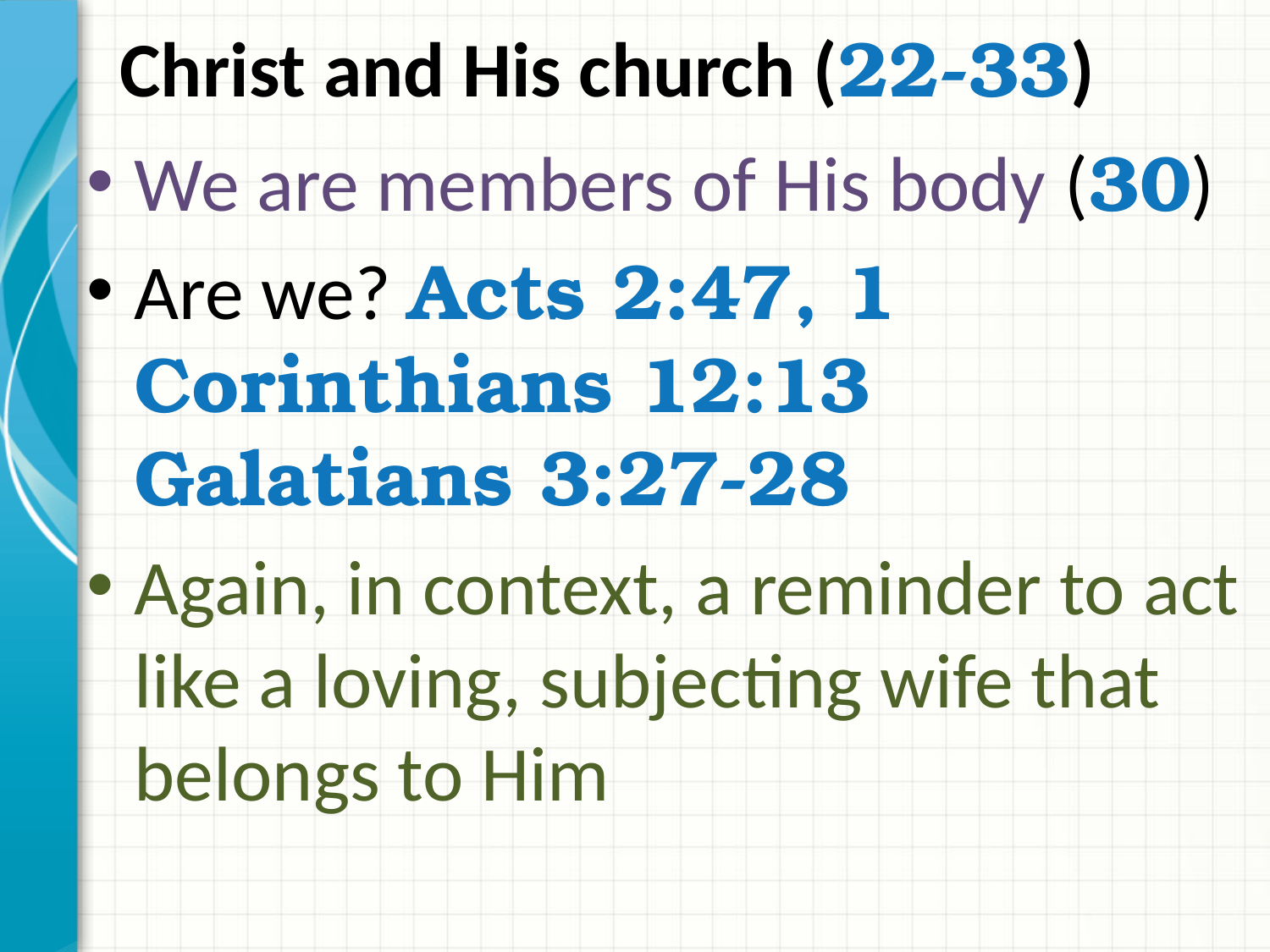

# Christ and His church (22-33)
We are members of His body (30)
Are we? Acts 2:47, 1 Corinthians 12:13
Galatians 3:27-28
Again, in context, a reminder to act like a loving, subjecting wife that belongs to Him